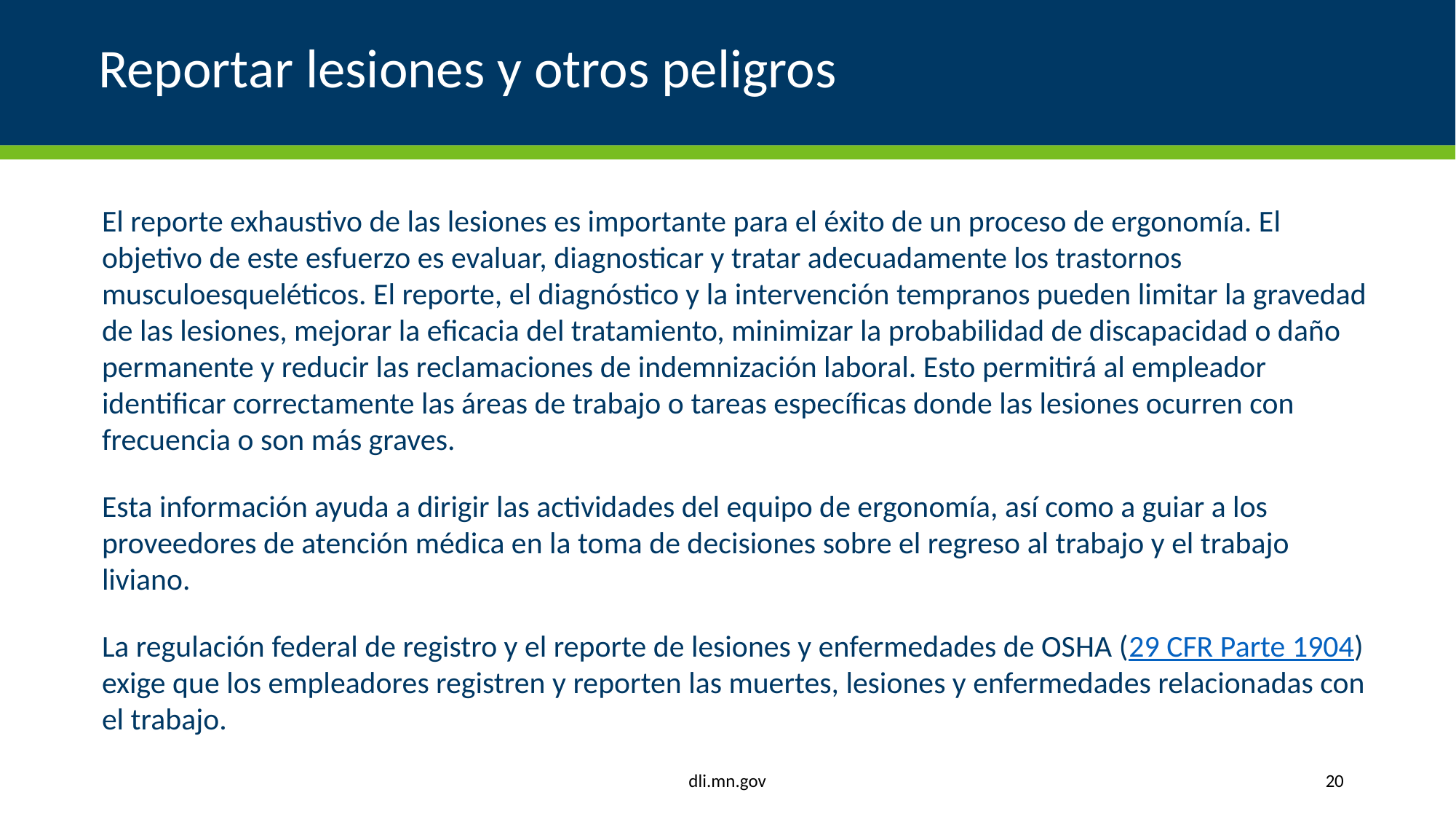

# Reportar lesiones y otros peligros
El reporte exhaustivo de las lesiones es importante para el éxito de un proceso de ergonomía. El objetivo de este esfuerzo es evaluar, diagnosticar y tratar adecuadamente los trastornos musculoesqueléticos. El reporte, el diagnóstico y la intervención tempranos pueden limitar la gravedad de las lesiones, mejorar la eficacia del tratamiento, minimizar la probabilidad de discapacidad o daño permanente y reducir las reclamaciones de indemnización laboral. Esto permitirá al empleador identificar correctamente las áreas de trabajo o tareas específicas donde las lesiones ocurren con frecuencia o son más graves.
Esta información ayuda a dirigir las actividades del equipo de ergonomía, así como a guiar a los proveedores de atención médica en la toma de decisiones sobre el regreso al trabajo y el trabajo liviano.
La regulación federal de registro y el reporte de lesiones y enfermedades de OSHA (29 CFR Parte 1904) exige que los empleadores registren y reporten las muertes, lesiones y enfermedades relacionadas con el trabajo.
dli.mn.gov
20